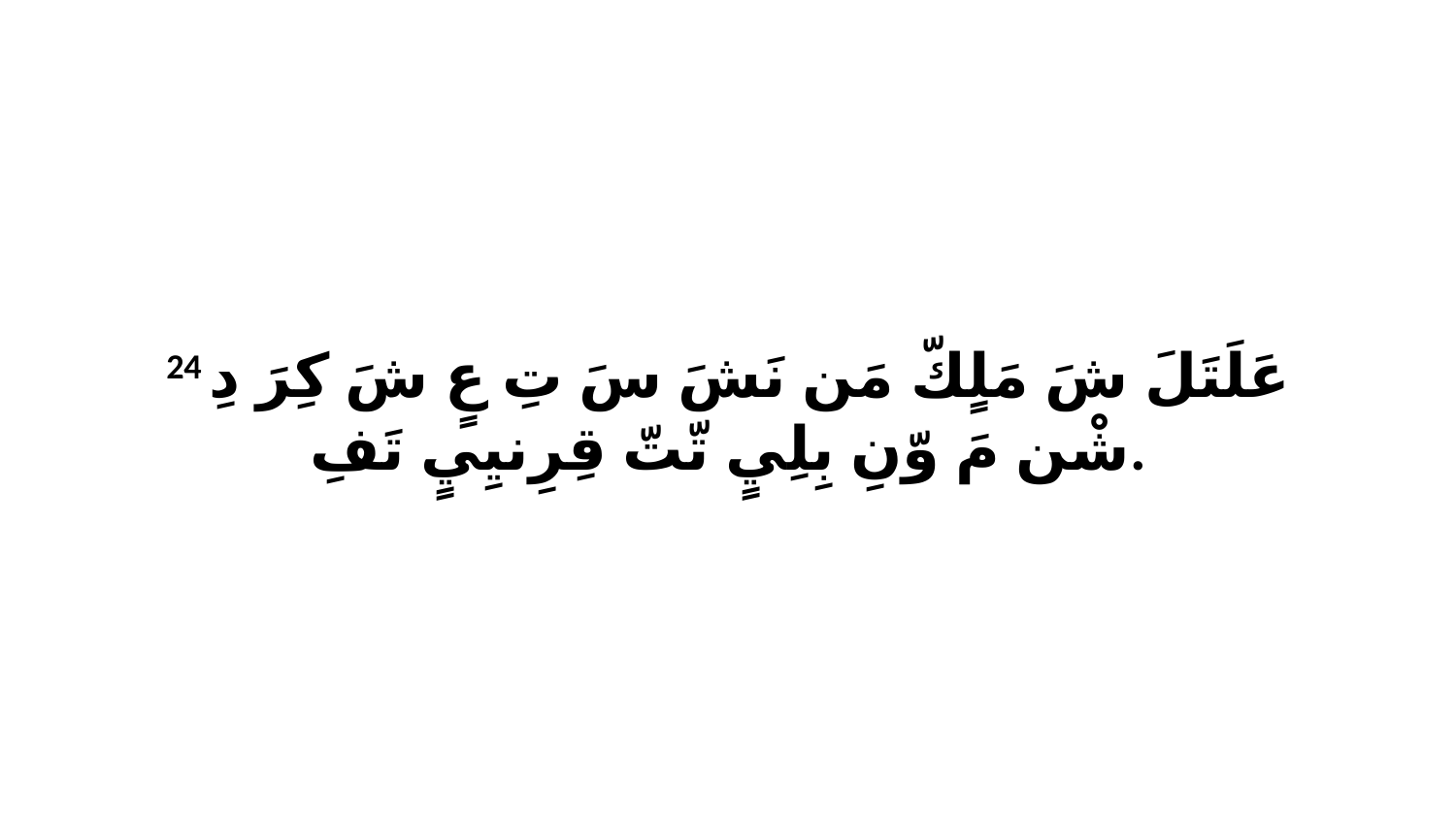

24 عَلَتَلَ شَ مَلٍكّ مَن نَشَ سَ تِ عٍ شَ كِرَ دِ شْن مَ وّنِ بِلِيٍ تّتّ قِرِنيِيٍ تَفِ.